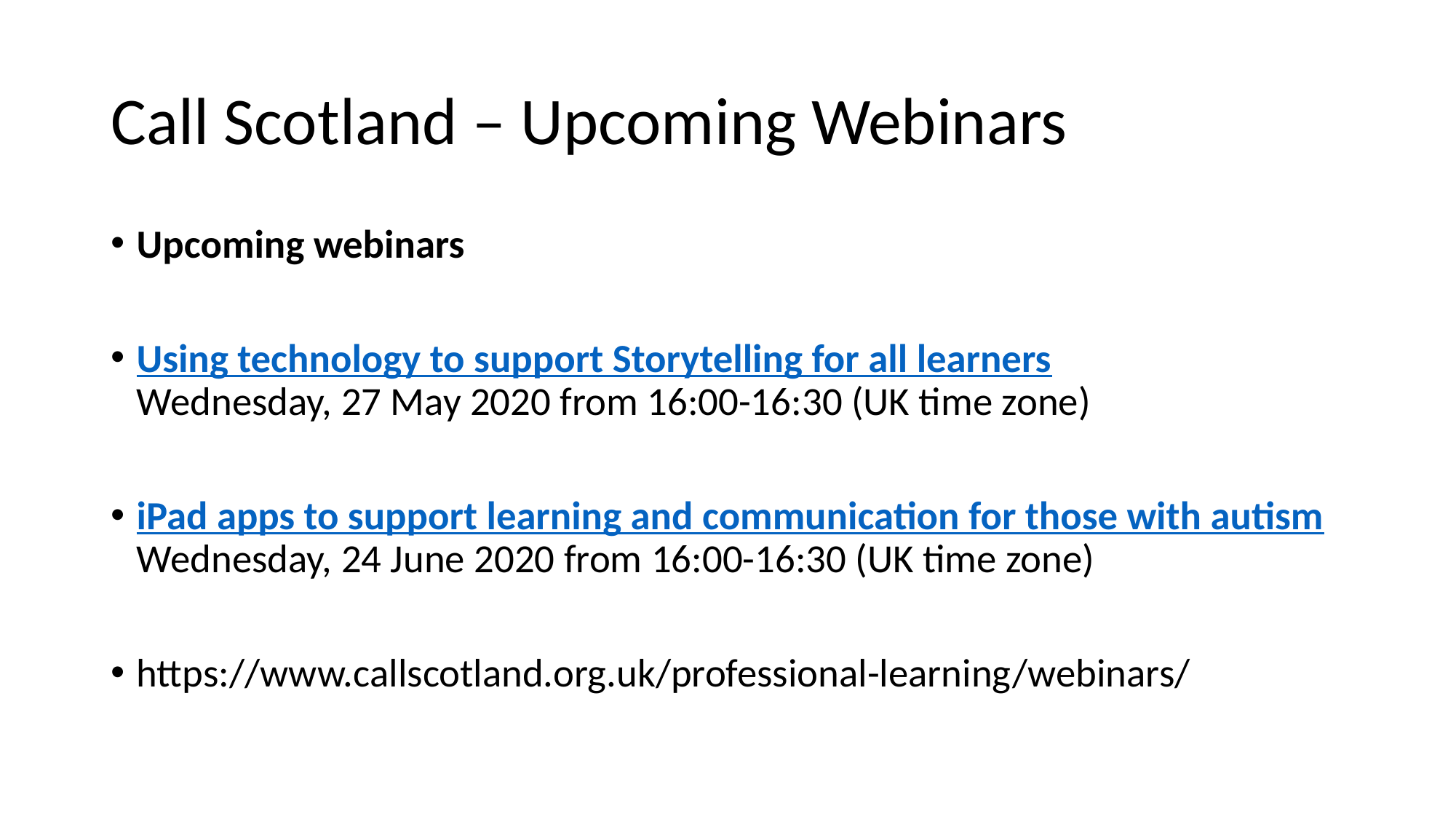

# Call Scotland – Upcoming Webinars
Upcoming webinars

Using technology to support Storytelling for all learners
Wednesday, 27 May 2020 from 16:00-16:30 (UK time zone)

iPad apps to support learning and communication for those with autism
Wednesday, 24 June 2020 from 16:00-16:30 (UK time zone)

https://www.callscotland.org.uk/professional-learning/webinars/